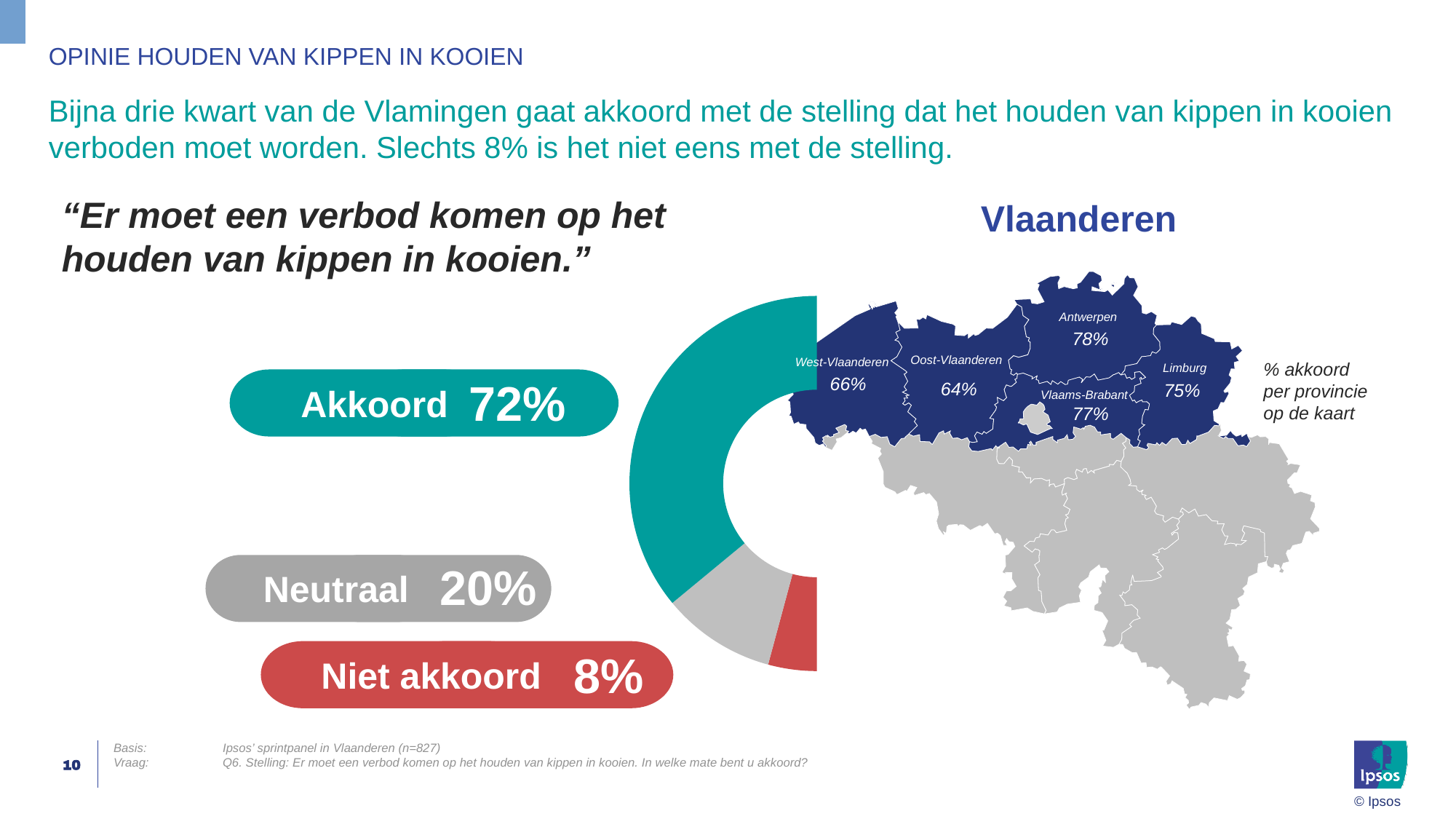

# Opinie HOUDEN VAN KIPPEN IN KOOIEN
Bijna drie kwart van de Vlamingen gaat akkoord met de stelling dat het houden van kippen in kooien verboden moet worden. Slechts 8% is het niet eens met de stelling.
“Er moet een verbod komen op het houden van kippen in kooien.”
Vlaanderen

### Chart

| Category | Data |
|---|---|
| niet akkoord | 8.38 |
| neutraal | 19.64 |
| akkoord | 71.97 |
| Rest | 100.0 |

Antwerpen
78%
Oost-Vlaanderen
West-Vlaanderen
% akkoord per provincie op de kaart
Limburg

72%
66%
64%
75%
Akkoord
Vlaams-Brabant
77%

20%
Neutraal

8%
Niet akkoord
Basis:	Ipsos’ sprintpanel in Vlaanderen (n=827)
Vraag:	Q6. Stelling: Er moet een verbod komen op het houden van kippen in kooien. In welke mate bent u akkoord?
10